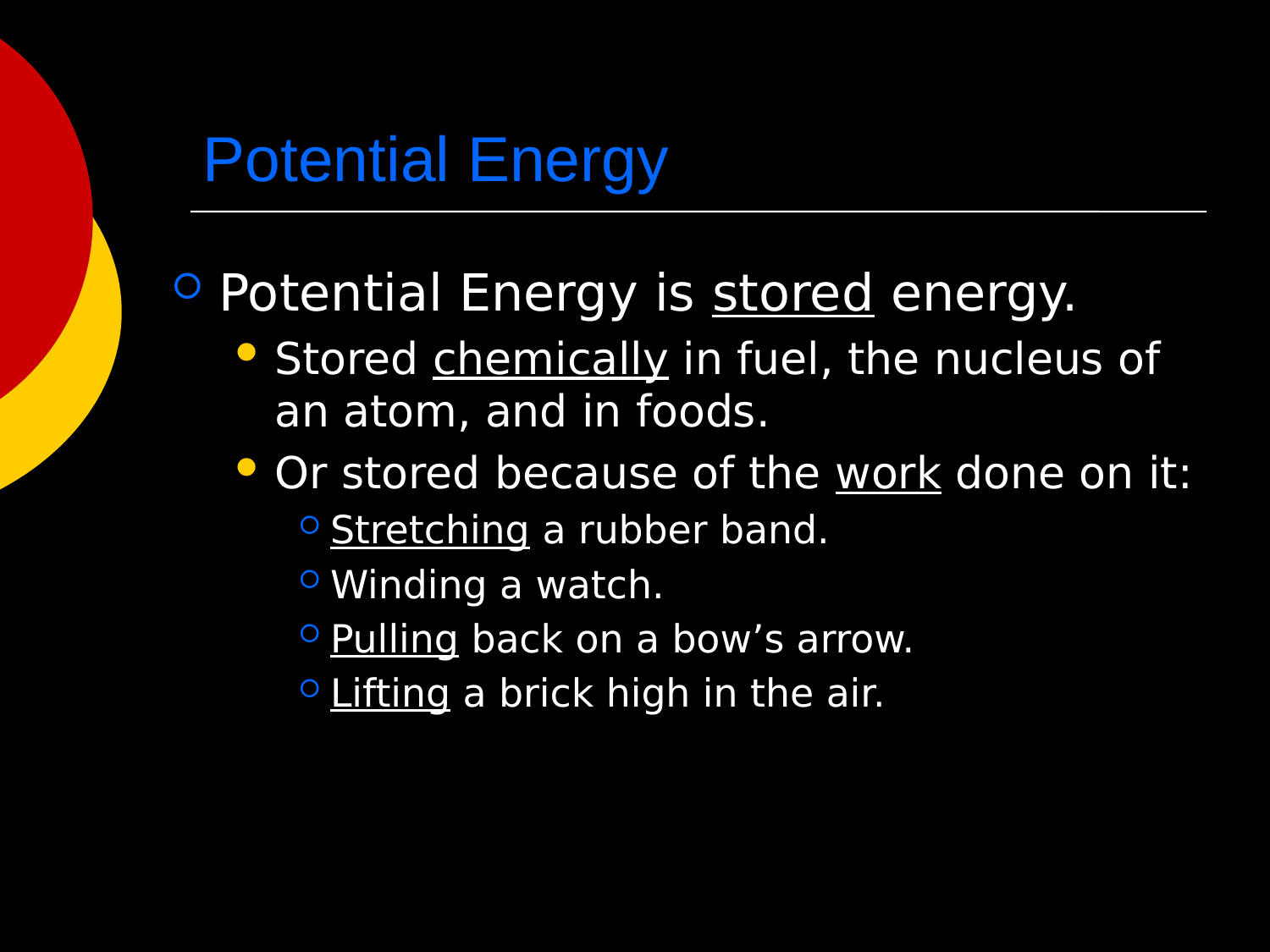

# Potential Energy
Potential Energy is stored energy.
Stored chemically in fuel, the nucleus of an atom, and in foods.
Or stored because of the work done on it:
Stretching a rubber band.
Winding a watch.
Pulling back on a bow’s arrow.
Lifting a brick high in the air.